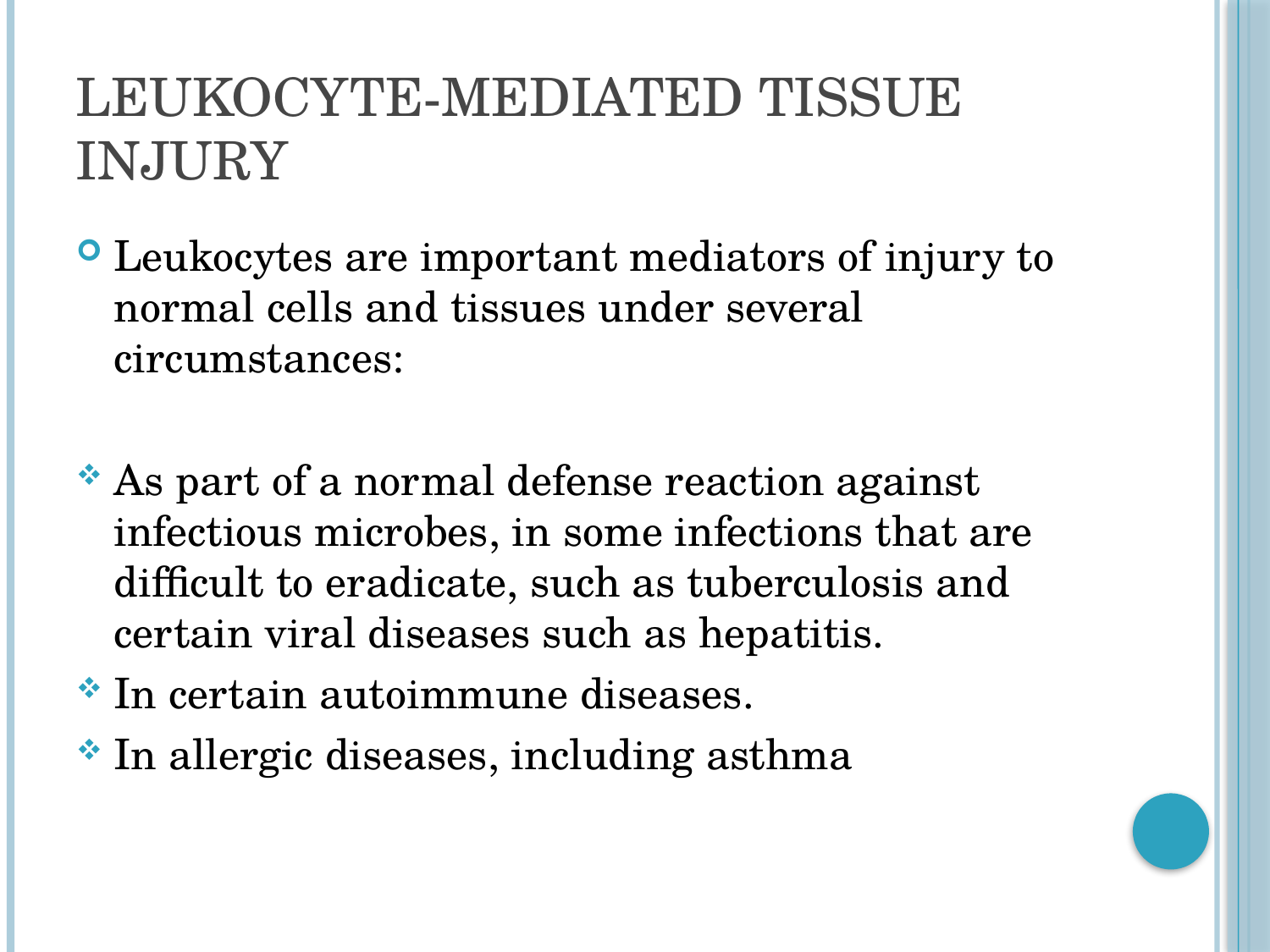

# Leukocyte-Mediated Tissue Injury
Leukocytes are important mediators of injury to normal cells and tissues under several circumstances:

As part of a normal defense reaction against infectious microbes, in some infections that are difficult to eradicate, such as tuberculosis and certain viral diseases such as hepatitis.
In certain autoimmune diseases.
In allergic diseases, including asthma